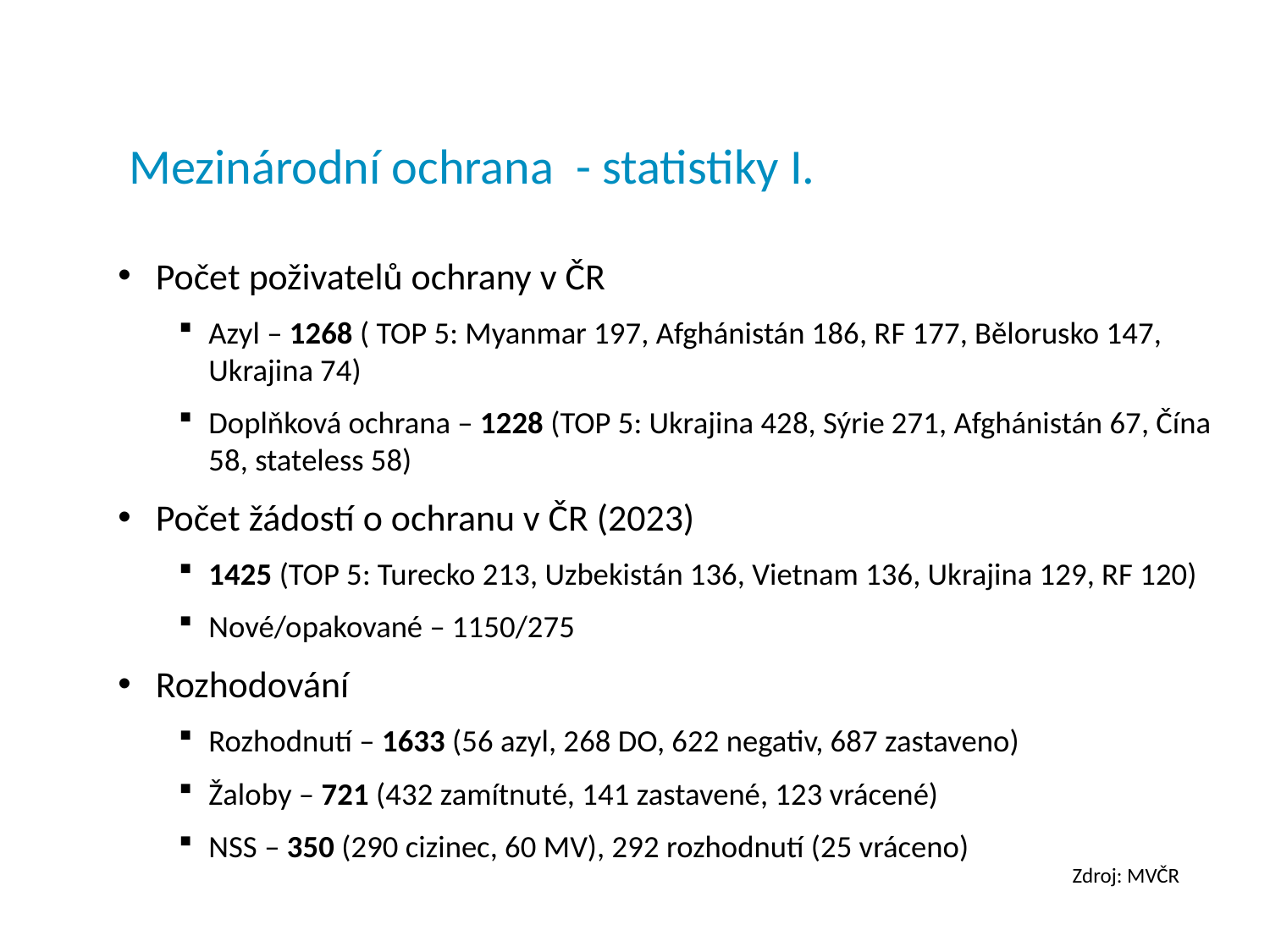

# Mezinárodní ochrana  - statistiky I.
Počet poživatelů ochrany v ČR
Azyl – 1268 ( TOP 5: Myanmar 197, Afghánistán 186, RF 177, Bělorusko 147, Ukrajina 74)
Doplňková ochrana – 1228 (TOP 5: Ukrajina 428, Sýrie 271, Afghánistán 67, Čína 58, stateless 58)
Počet žádostí o ochranu v ČR (2023)
1425 (TOP 5: Turecko 213, Uzbekistán 136, Vietnam 136, Ukrajina 129, RF 120)
Nové/opakované – 1150/275
Rozhodování
Rozhodnutí – 1633 (56 azyl, 268 DO, 622 negativ, 687 zastaveno)
Žaloby – 721 (432 zamítnuté, 141 zastavené, 123 vrácené)
NSS – 350 (290 cizinec, 60 MV), 292 rozhodnutí (25 vráceno)
Zdroj: MVČR